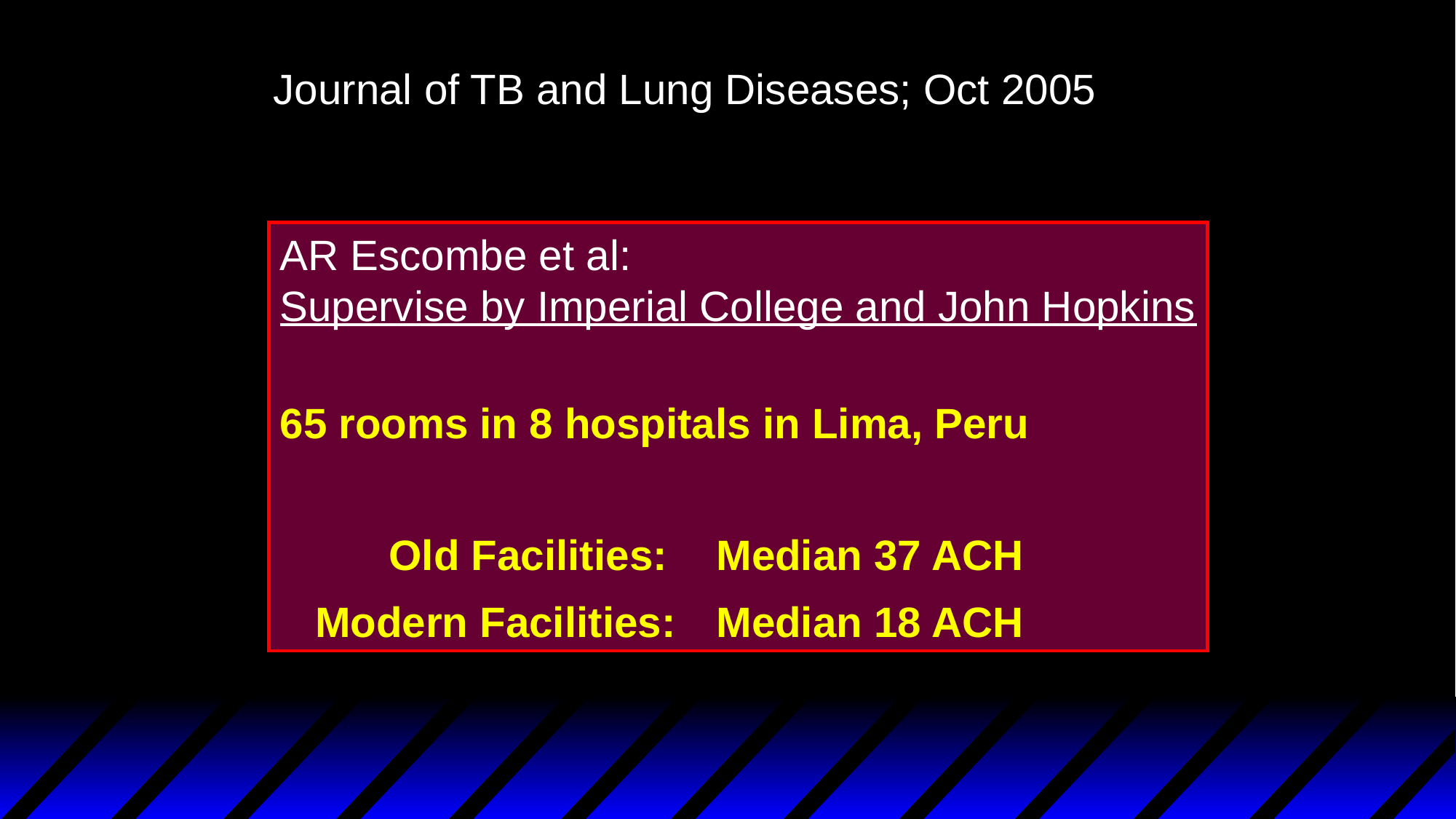

Journal of TB and Lung Diseases; Oct 2005
AR Escombe et al:
Supervise by Imperial College and John Hopkins

65 rooms in 8 hospitals in Lima, Peru

	Old Facilities: 	Median 37 ACH
   Modern Facilities: 	Median 18 ACH